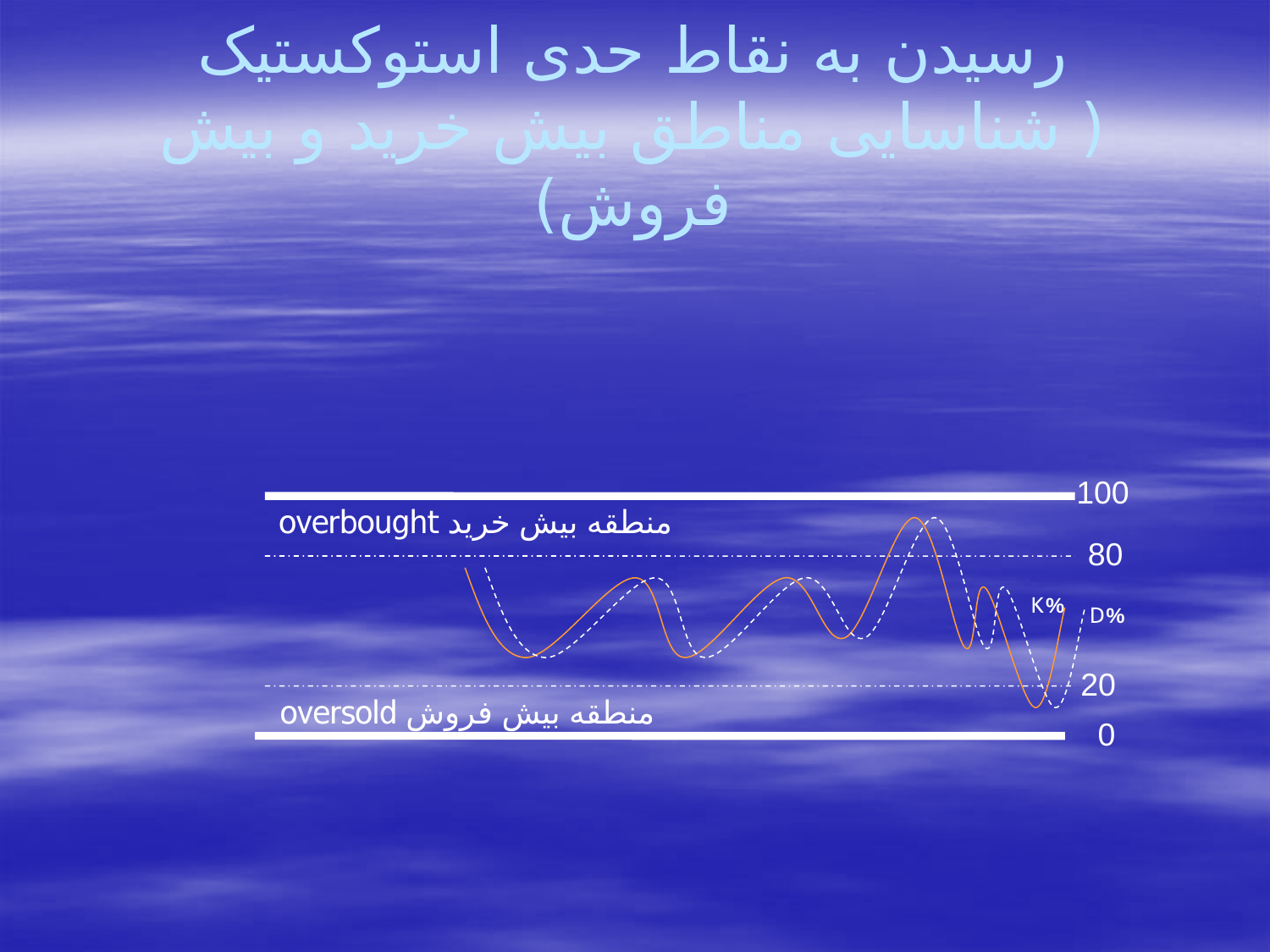

# رسیدن به نقاط حدی استوکستیک ( شناسایی مناطق بیش خرید و بیش فروش)

100
منطقه بیش خرید overbought

80

%K
%D
20

منطقه بیش فروش oversold
0